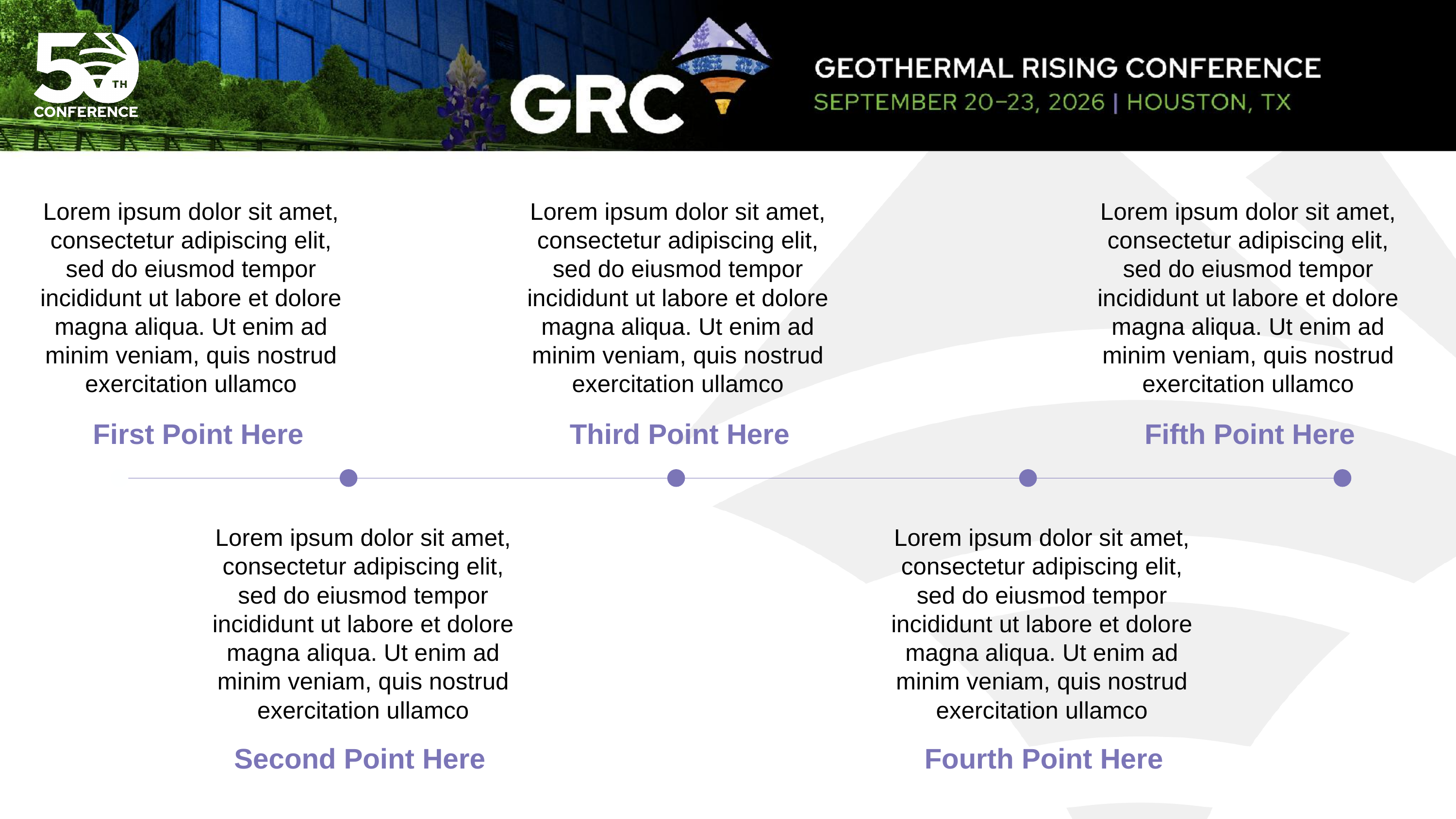

Lorem ipsum dolor sit amet, consectetur adipiscing elit, sed do eiusmod tempor incididunt ut labore et dolore magna aliqua. Ut enim ad minim veniam, quis nostrud exercitation ullamco
Lorem ipsum dolor sit amet, consectetur adipiscing elit, sed do eiusmod tempor incididunt ut labore et dolore magna aliqua. Ut enim ad minim veniam, quis nostrud exercitation ullamco
Lorem ipsum dolor sit amet, consectetur adipiscing elit, sed do eiusmod tempor incididunt ut labore et dolore magna aliqua. Ut enim ad minim veniam, quis nostrud exercitation ullamco
First Point Here
Third Point Here
Fifth Point Here

Lorem ipsum dolor sit amet, consectetur adipiscing elit, sed do eiusmod tempor incididunt ut labore et dolore magna aliqua. Ut enim ad minim veniam, quis nostrud exercitation ullamco
Lorem ipsum dolor sit amet, consectetur adipiscing elit, sed do eiusmod tempor incididunt ut labore et dolore magna aliqua. Ut enim ad minim veniam, quis nostrud exercitation ullamco
Second Point Here
Fourth Point Here